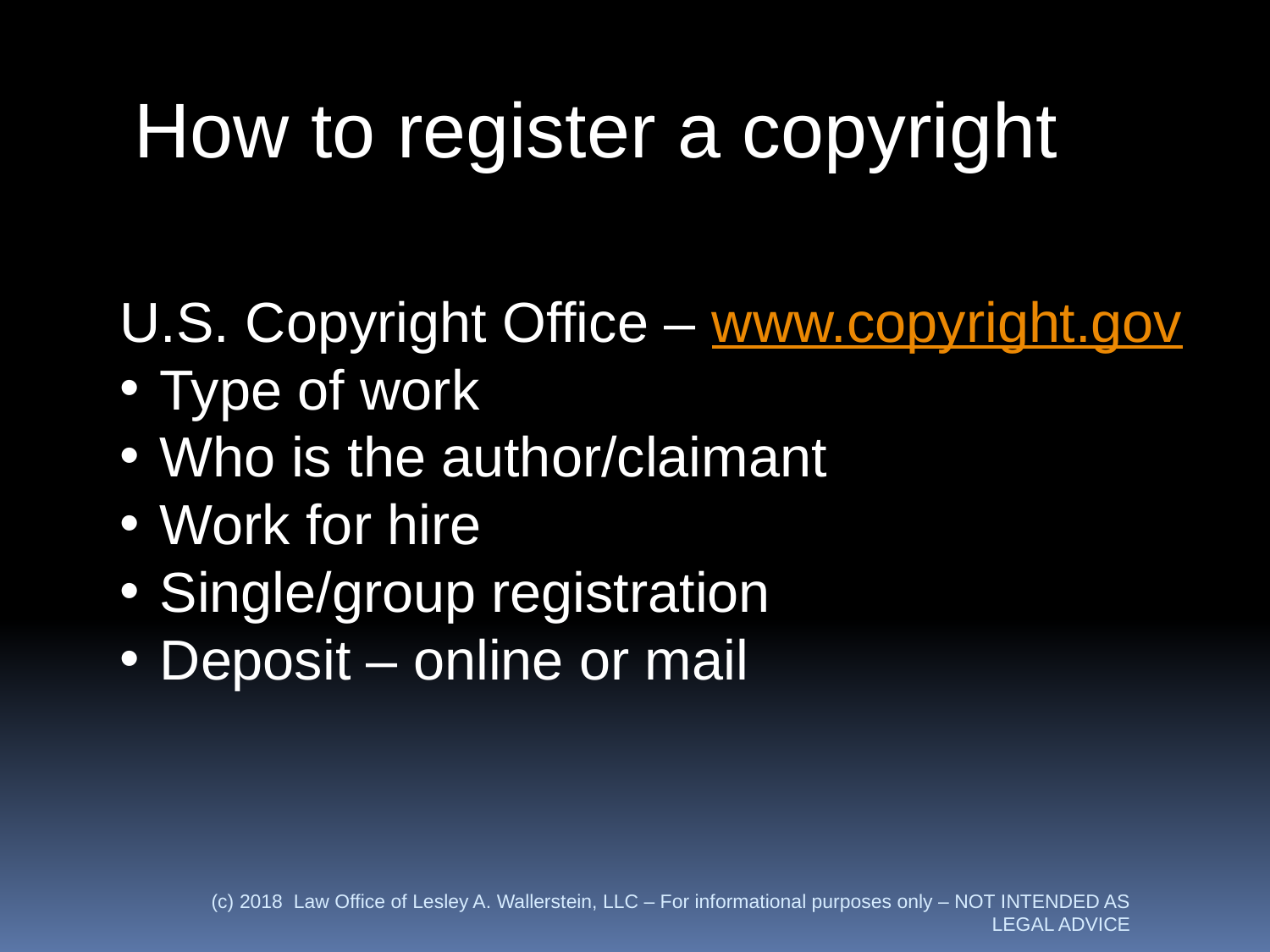

How to register a copyright
U.S. Copyright Office – www.copyright.gov
Type of work
Who is the author/claimant
Work for hire
Single/group registration
Deposit – online or mail

(c) 2018  Law Office of Lesley A. Wallerstein, LLC – For informational purposes only – NOT INTENDED AS LEGAL ADVICE